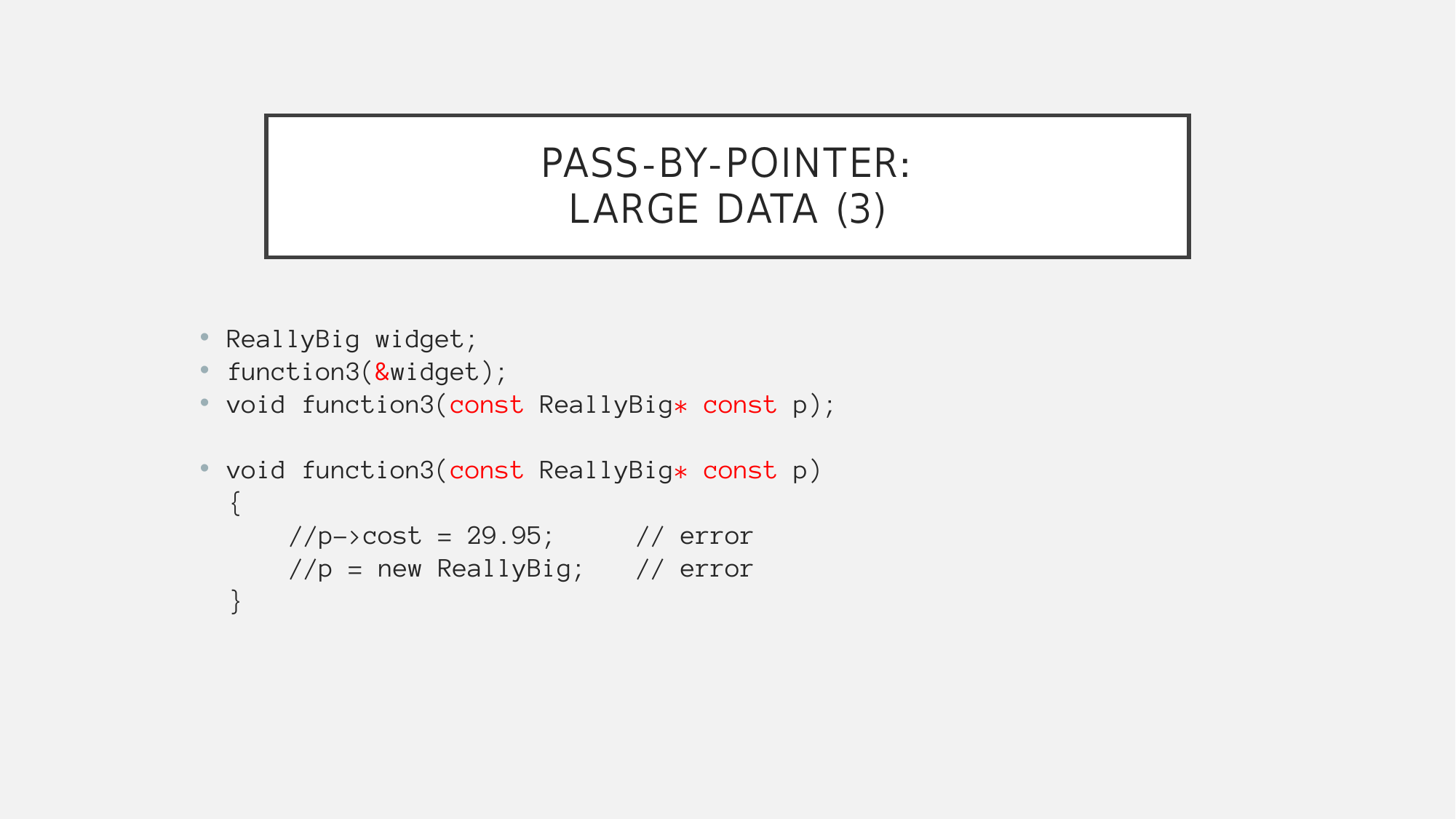

# Pass-By-Pointer: large data (3)
ReallyBig widget;
function3(&widget);
void function3(const ReallyBig* const p);

void function3(const ReallyBig* const p)
  {
      //p->cost = 29.95; 	// error
      //p = new ReallyBig; 	// error
  }